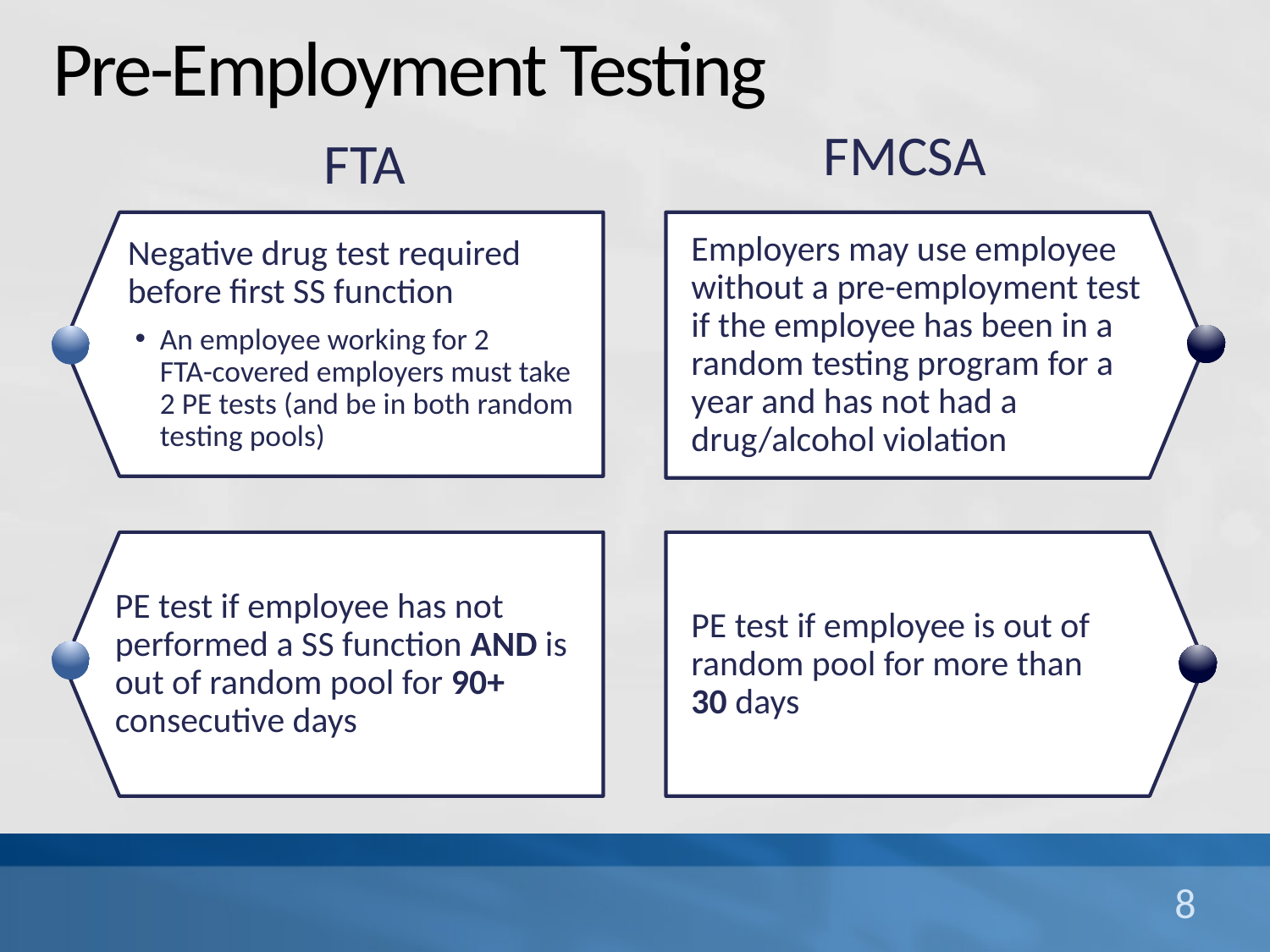

# Pre-Employment Testing
FMCSA
FTA
Employers may use employee without a pre-employment test if the employee has been in a random testing program for a year and has not had a drug/alcohol violation
PE test if employee is out of  random pool for more than       30 days
Negative drug test required before first SS function
An employee working for 2        FTA-covered employers must take 2 PE tests (and be in both random testing pools)
PE test if employee has not performed a SS function AND is out of random pool for 90+ consecutive days